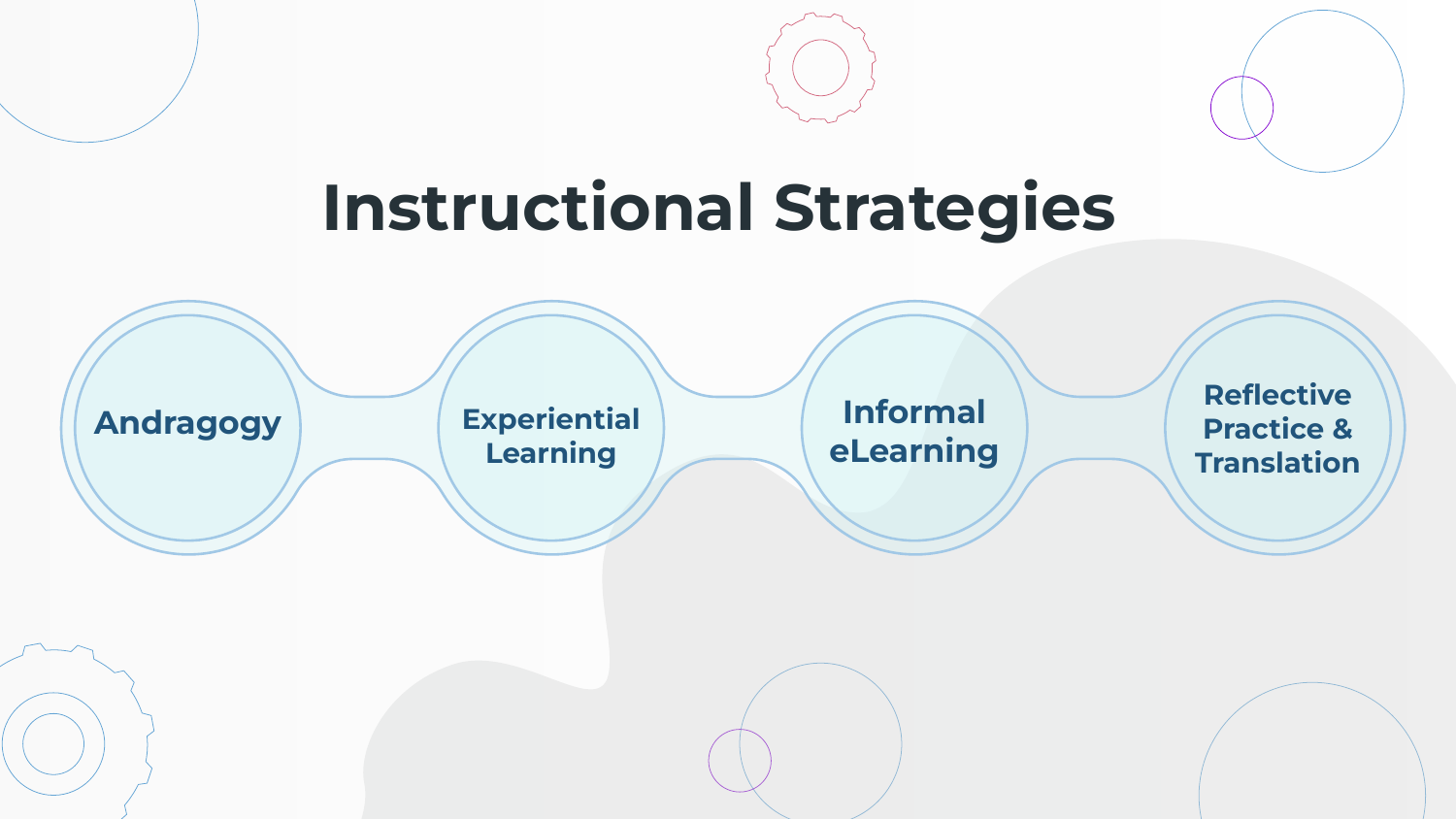

# Instructional Strategies

Reflective Practice & Translation
Informal eLearning
Andragogy
Experiential Learning